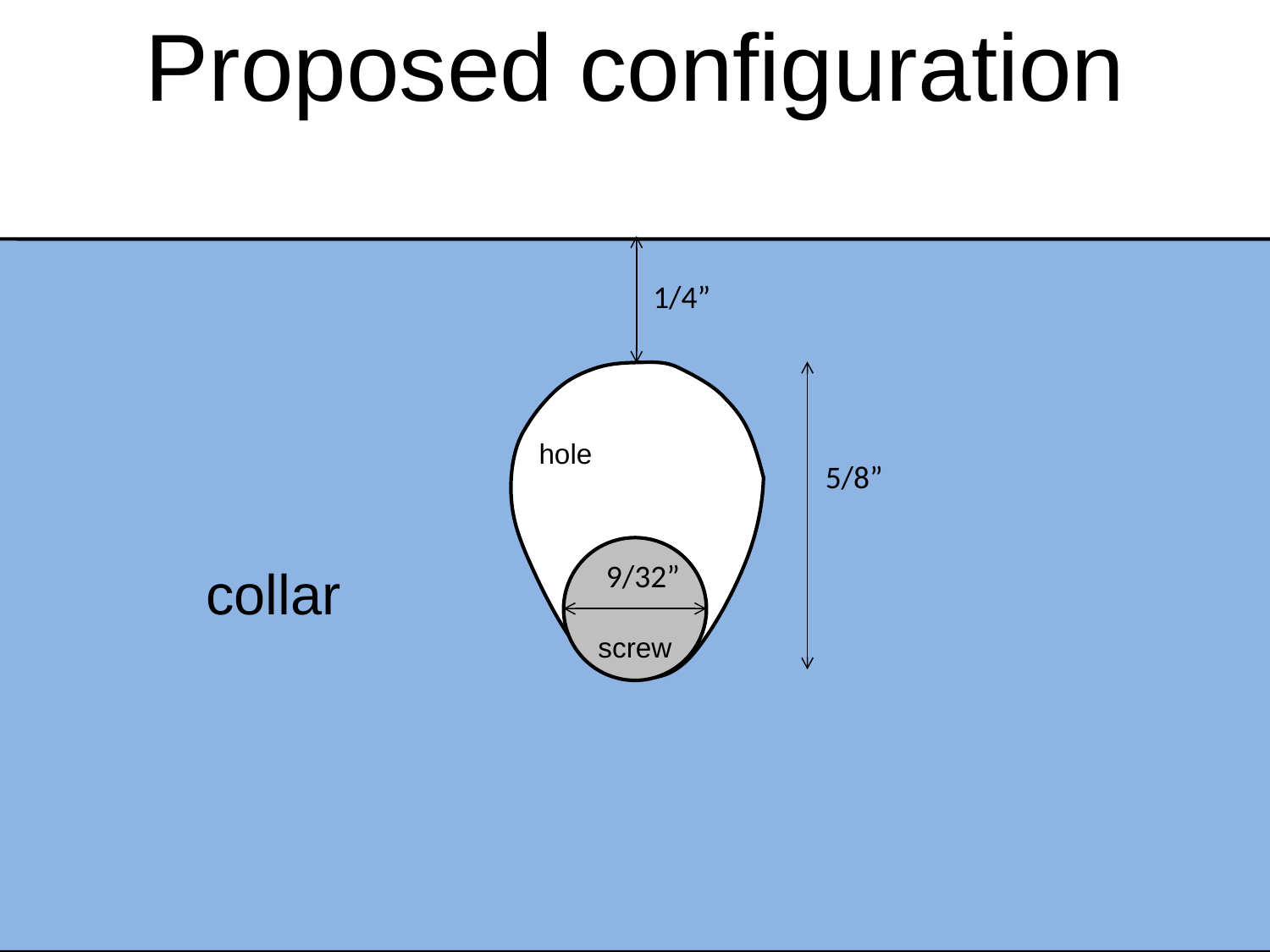

Proposed configuration

1/4”
  hole

5/8”

screw
9/32”
collar